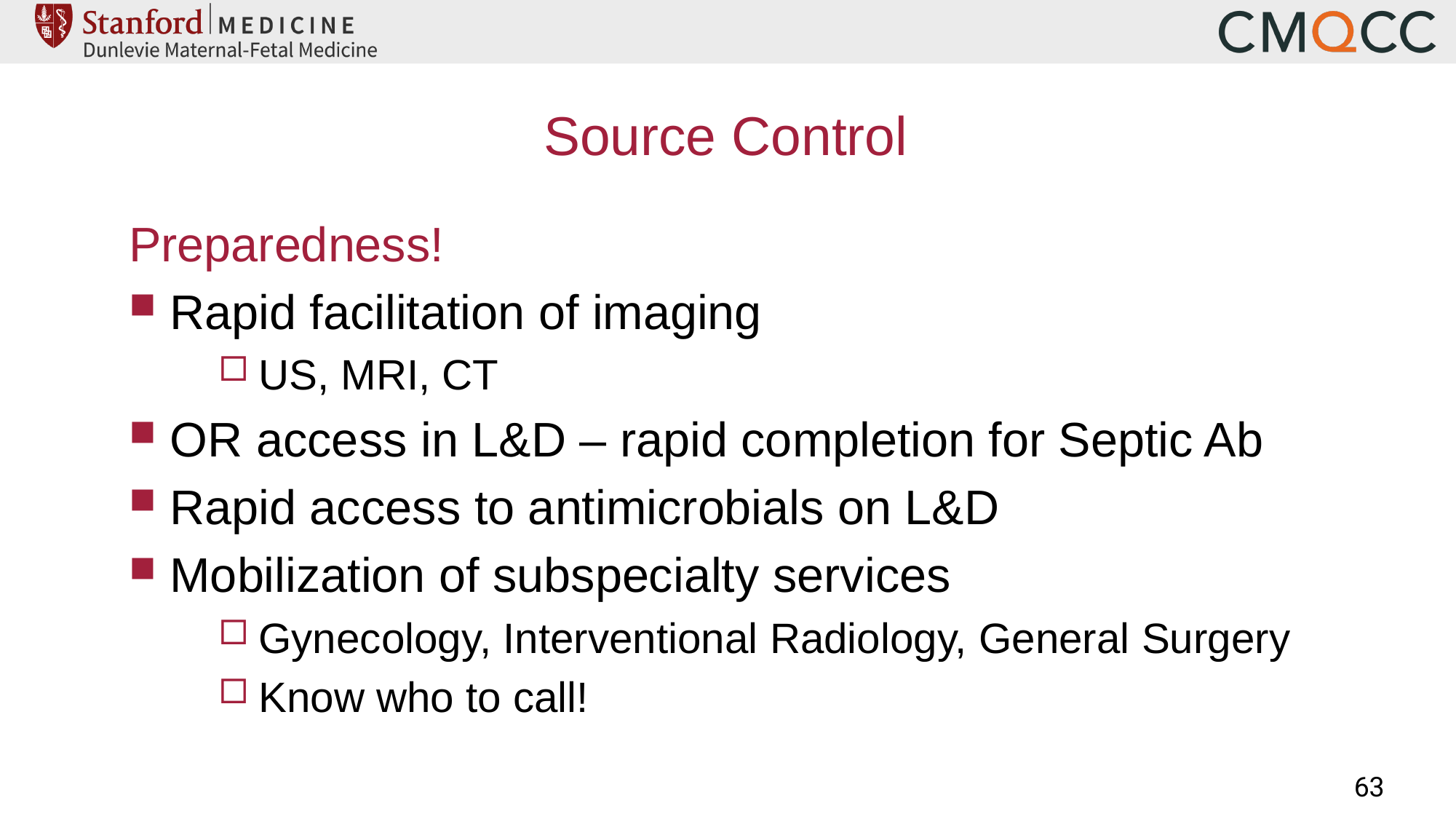

# Source Control
Preparedness!
Rapid facilitation of imaging
US, MRI, CT
OR access in L&D – rapid completion for Septic Ab
Rapid access to antimicrobials on L&D
Mobilization of subspecialty services
Gynecology, Interventional Radiology, General Surgery
Know who to call!